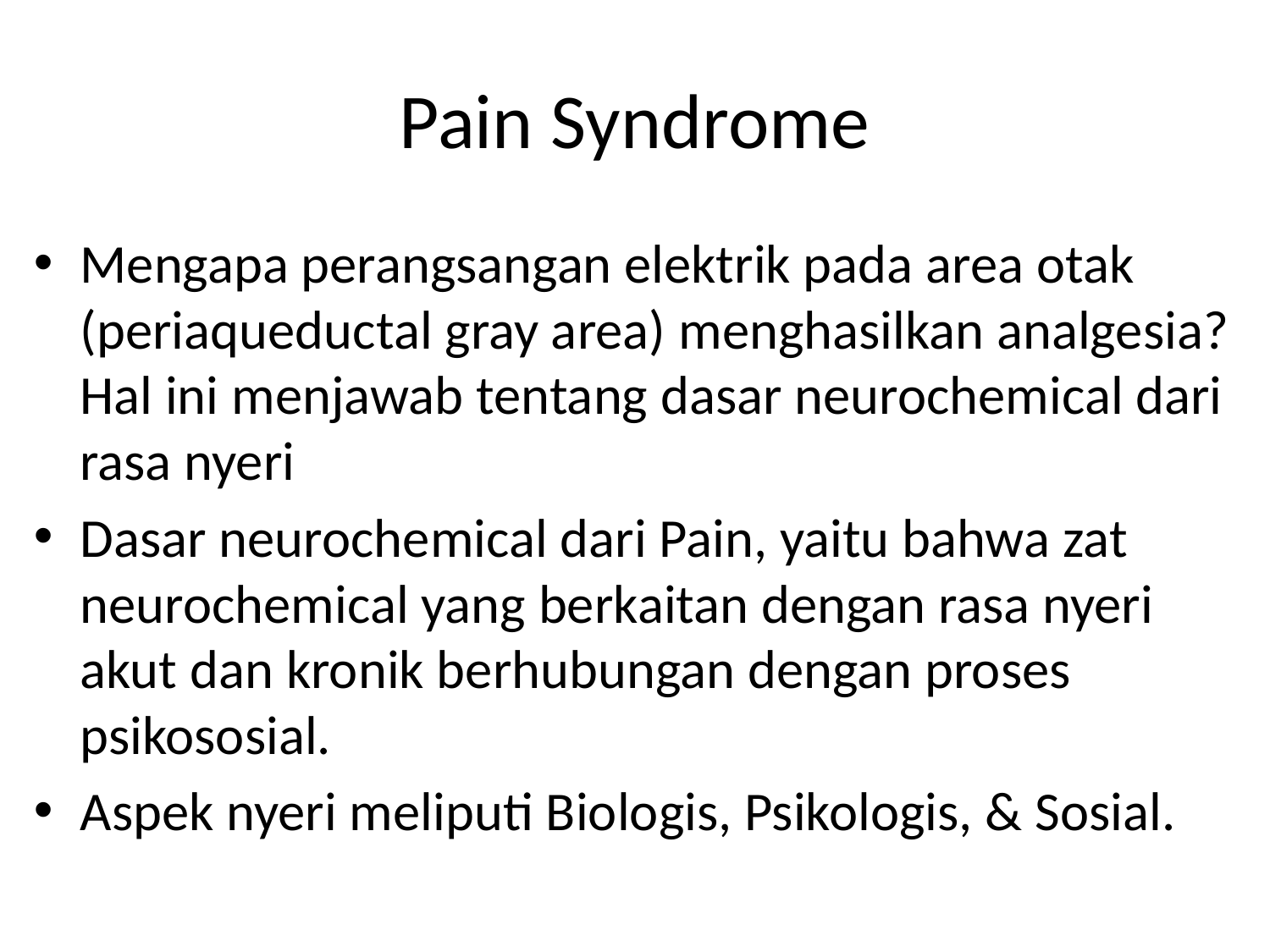

# Pain Syndrome
Mengapa perangsangan elektrik pada area otak (periaqueductal gray area) menghasilkan analgesia? Hal ini menjawab tentang dasar neurochemical dari rasa nyeri
Dasar neurochemical dari Pain, yaitu bahwa zat neurochemical yang berkaitan dengan rasa nyeri akut dan kronik berhubungan dengan proses psikososial.
Aspek nyeri meliputi Biologis, Psikologis, & Sosial.